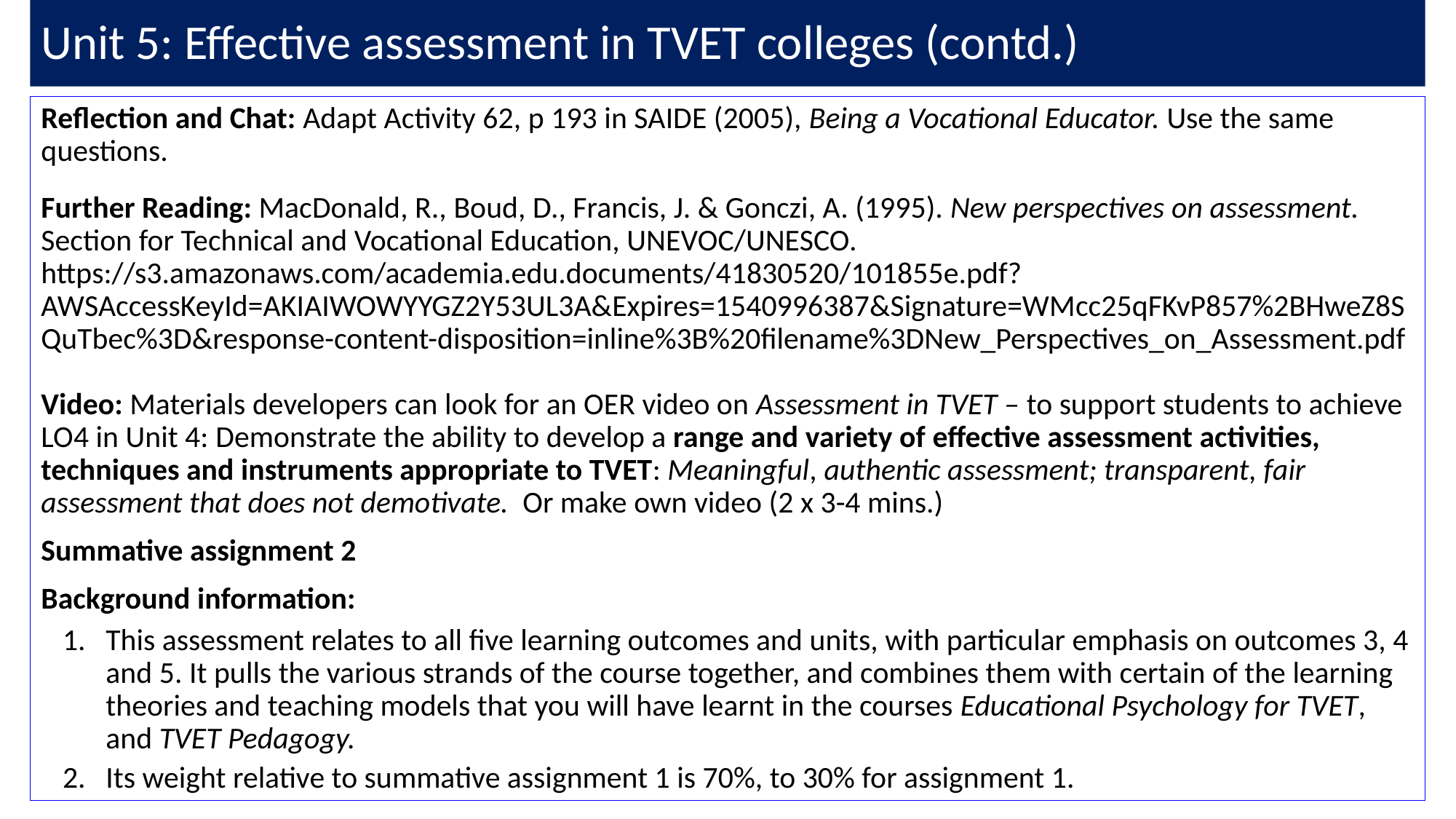

# Unit 5: Effective assessment in TVET colleges (contd.)
Reflection and Chat: Adapt Activity 62, p 193 in SAIDE (2005), Being a Vocational Educator. Use the same questions.
Further Reading: MacDonald, R., Boud, D., Francis, J. & Gonczi, A. (1995). New perspectives on assessment. Section for Technical and Vocational Education, UNEVOC/UNESCO. https://s3.amazonaws.com/academia.edu.documents/41830520/101855e.pdf?AWSAccessKeyId=AKIAIWOWYYGZ2Y53UL3A&Expires=1540996387&Signature=WMcc25qFKvP857%2BHweZ8SQuTbec%3D&response-content-disposition=inline%3B%20filename%3DNew_Perspectives_on_Assessment.pdf
Video: Materials developers can look for an OER video on Assessment in TVET – to support students to achieve LO4 in Unit 4: Demonstrate the ability to develop a range and variety of effective assessment activities, techniques and instruments appropriate to TVET: Meaningful, authentic assessment; transparent, fair assessment that does not demotivate.  Or make own video (2 x 3-4 mins.)
Summative assignment 2
Background information:
This assessment relates to all five learning outcomes and units, with particular emphasis on outcomes 3, 4 and 5. It pulls the various strands of the course together, and combines them with certain of the learning theories and teaching models that you will have learnt in the courses Educational Psychology for TVET, and TVET Pedagogy.
Its weight relative to summative assignment 1 is 70%, to 30% for assignment 1.